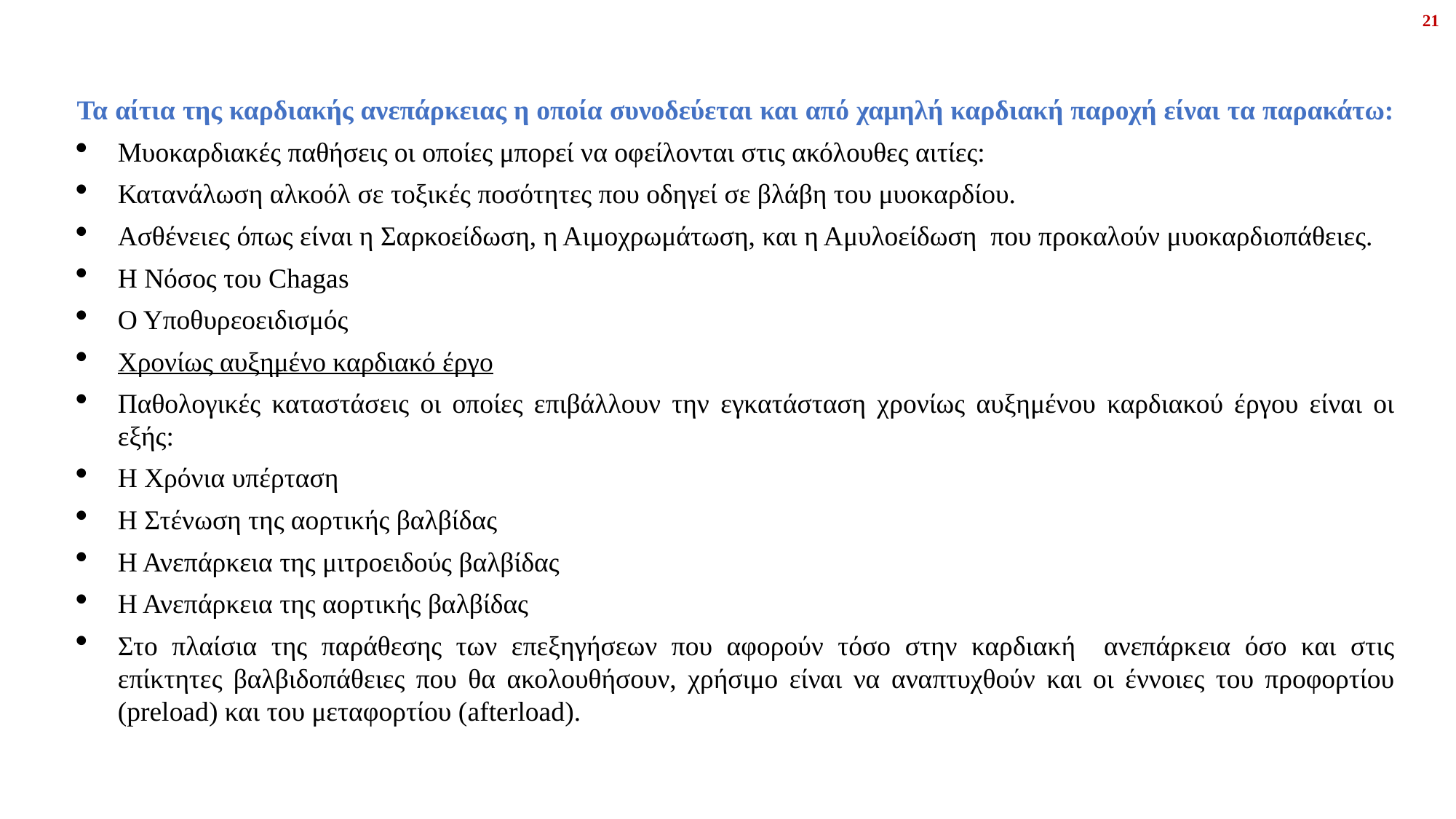

21
Τα αίτια της καρδιακής ανεπάρκειας η οποία συνοδεύεται και από χαμηλή καρδιακή παροχή είναι τα παρακάτω:
Μυοκαρδιακές παθήσεις οι οποίες μπορεί να οφείλονται στις ακόλουθες αιτίες:
Κατανάλωση αλκοόλ σε τοξικές ποσότητες που οδηγεί σε βλάβη του μυοκαρδίου.
Ασθένειες όπως είναι η Σαρκοείδωση, η Αιμοχρωμάτωση, και η Αμυλοείδωση  που προκαλούν μυοκαρδιοπάθειες.
Η Νόσος του Chagas
Ο Υποθυρεοειδισμός
Χρονίως αυξημένο καρδιακό έργο
Παθολογικές καταστάσεις οι οποίες επιβάλλουν την εγκατάσταση χρονίως αυξημένου καρδιακού έργου είναι οι εξής:
Η Χρόνια υπέρταση
Η Στένωση της αορτικής βαλβίδας
Η Ανεπάρκεια της μιτροειδούς βαλβίδας
Η Ανεπάρκεια της αορτικής βαλβίδας
Στο πλαίσια της παράθεσης των επεξηγήσεων που αφορούν τόσο στην καρδιακή  ανεπάρκεια όσο και στις επίκτητες βαλβιδοπάθειες που θα ακολουθήσουν, χρήσιμο είναι να αναπτυχθούν και οι έννοιες του προφορτίου (preload) και του μεταφορτίου (afterload).